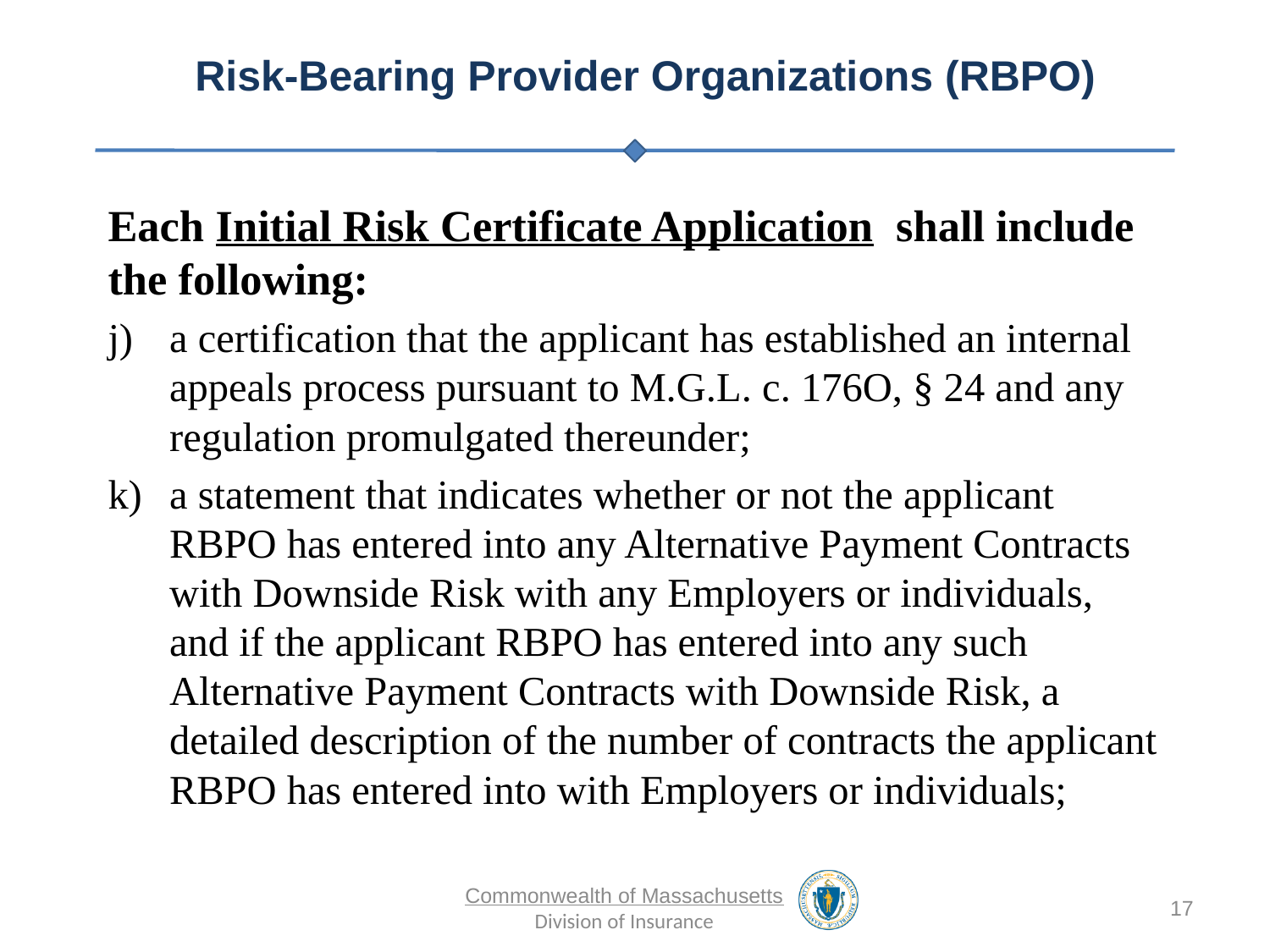

Each Initial Risk Certificate Application  shall include the following:
a certification that the applicant has established an internal appeals process pursuant to M.G.L. c. 176O, § 24 and any regulation promulgated thereunder;
a statement that indicates whether or not the applicant RBPO has entered into any Alternative Payment Contracts with Downside Risk with any Employers or individuals, and if the applicant RBPO has entered into any such Alternative Payment Contracts with Downside Risk, a detailed description of the number of contracts the applicant RBPO has entered into with Employers or individuals;
17